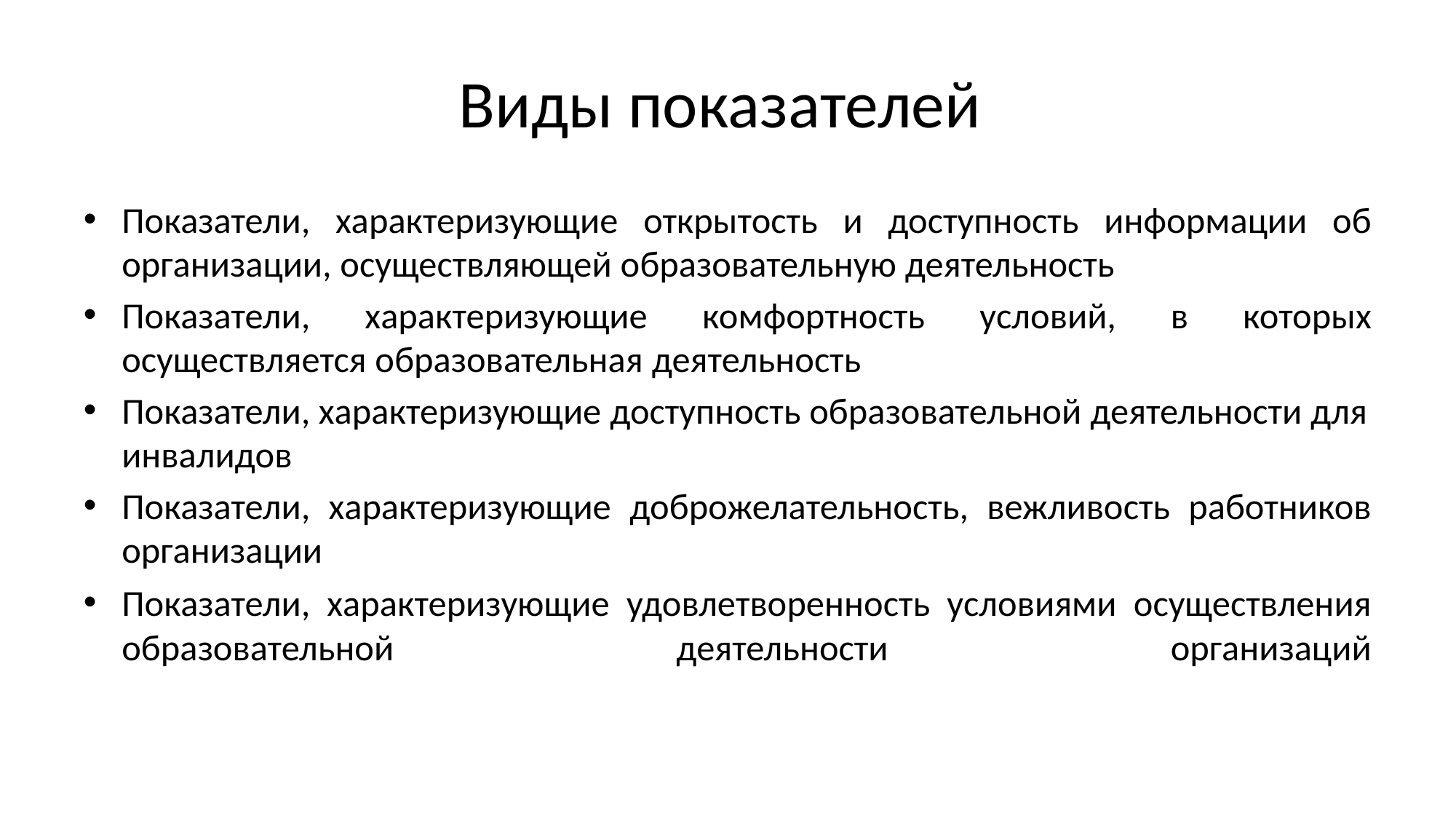

# Виды показателей
Показатели, характеризующие открытость и доступность информации об организации, осуществляющей образовательную деятельность
Показатели, характеризующие комфортность условий, в которых осуществляется образовательная деятельность
Показатели, характеризующие доступность образовательной деятельности для инвалидов
Показатели, характеризующие доброжелательность, вежливость работников организации
Показатели, характеризующие удовлетворенность условиями осуществления образовательной деятельности организаций